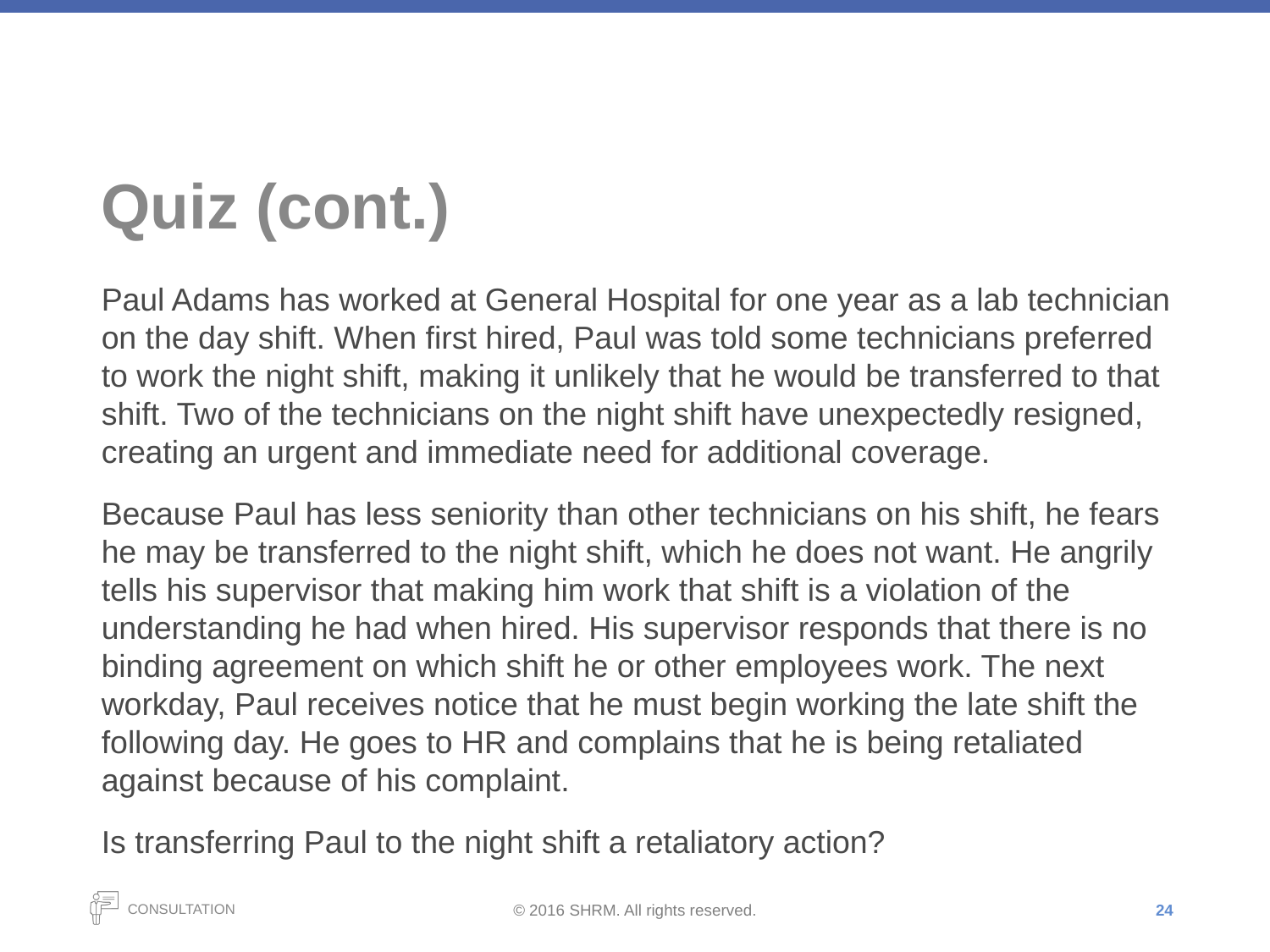

# Quiz (cont.)
Paul Adams has worked at General Hospital for one year as a lab technician on the day shift. When first hired, Paul was told some technicians preferred to work the night shift, making it unlikely that he would be transferred to that shift. Two of the technicians on the night shift have unexpectedly resigned, creating an urgent and immediate need for additional coverage.
Because Paul has less seniority than other technicians on his shift, he fears he may be transferred to the night shift, which he does not want. He angrily tells his supervisor that making him work that shift is a violation of the understanding he had when hired. His supervisor responds that there is no binding agreement on which shift he or other employees work. The next workday, Paul receives notice that he must begin working the late shift the following day. He goes to HR and complains that he is being retaliated against because of his complaint.
Is transferring Paul to the night shift a retaliatory action?

24